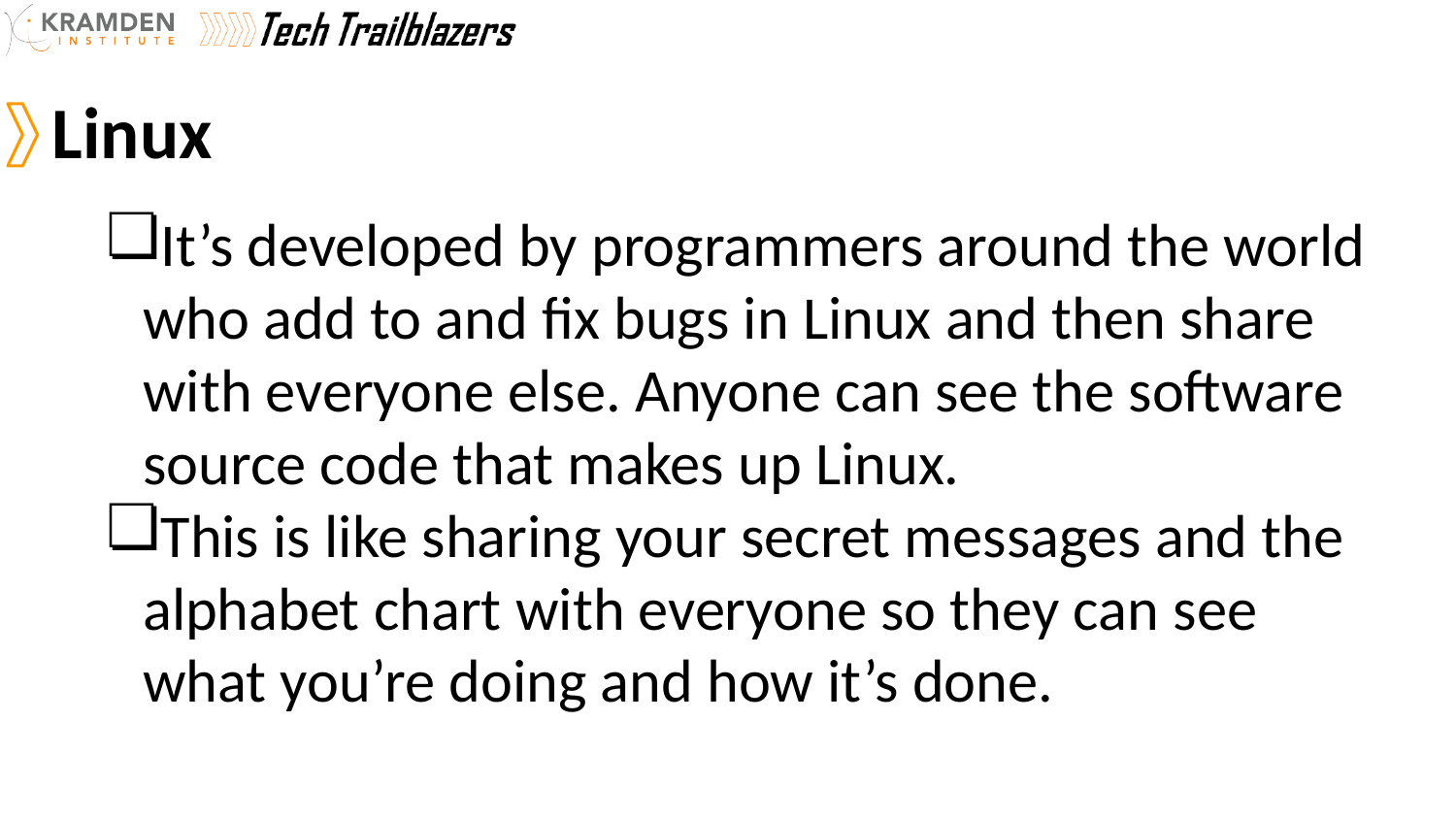

# Linux
It’s developed by programmers around the world who add to and fix bugs in Linux and then share with everyone else. Anyone can see the software source code that makes up Linux.
This is like sharing your secret messages and the alphabet chart with everyone so they can see what you’re doing and how it’s done.